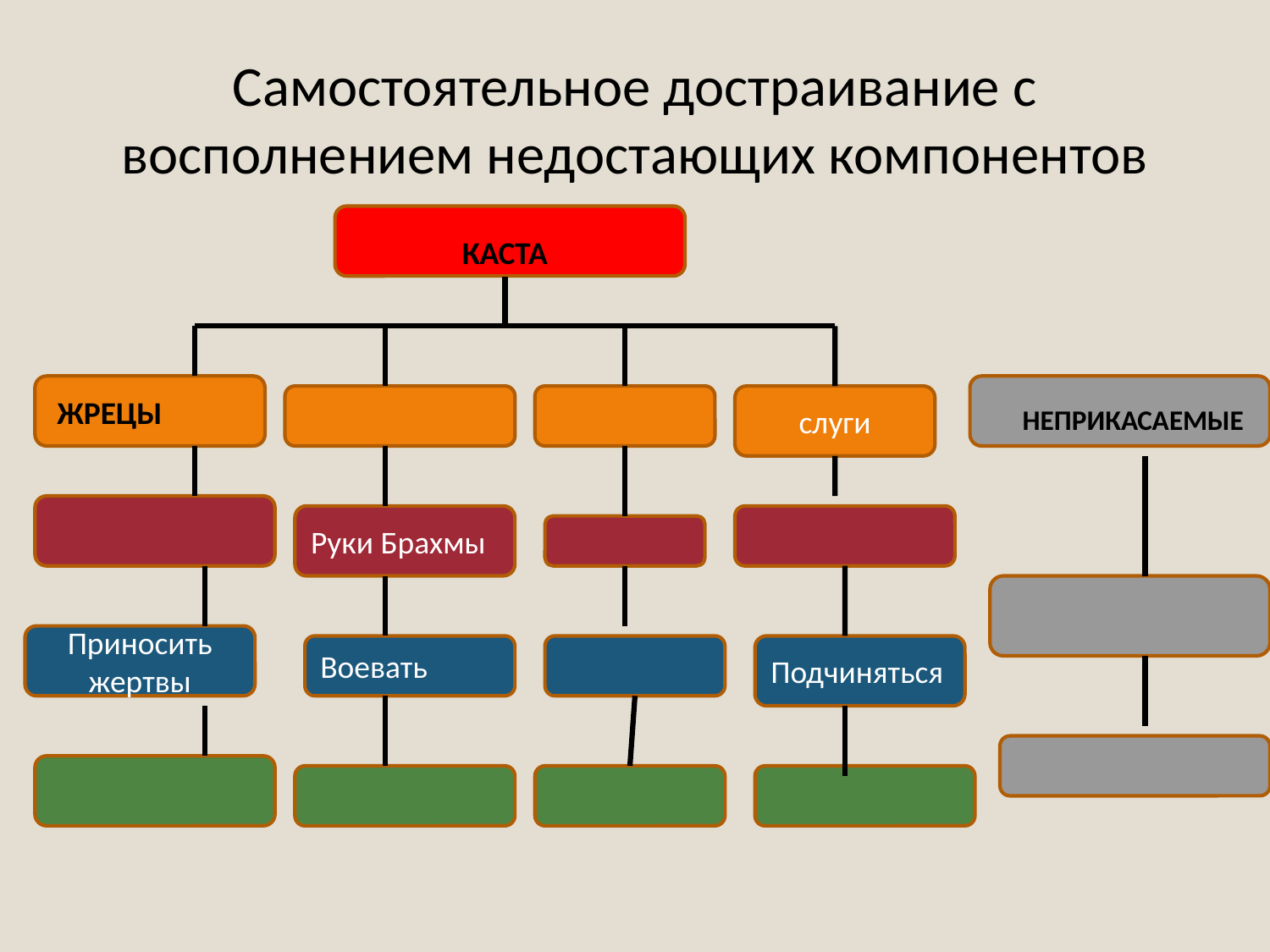

# Самостоятельное достраивание с восполнением недостающих компонентов

КАСТА

ЖРЕЦЫ

слуги
НЕПРИКАСАЕМЫЕ

Руки Брахмы

Приносить жертвы
Воевать

Подчиняться